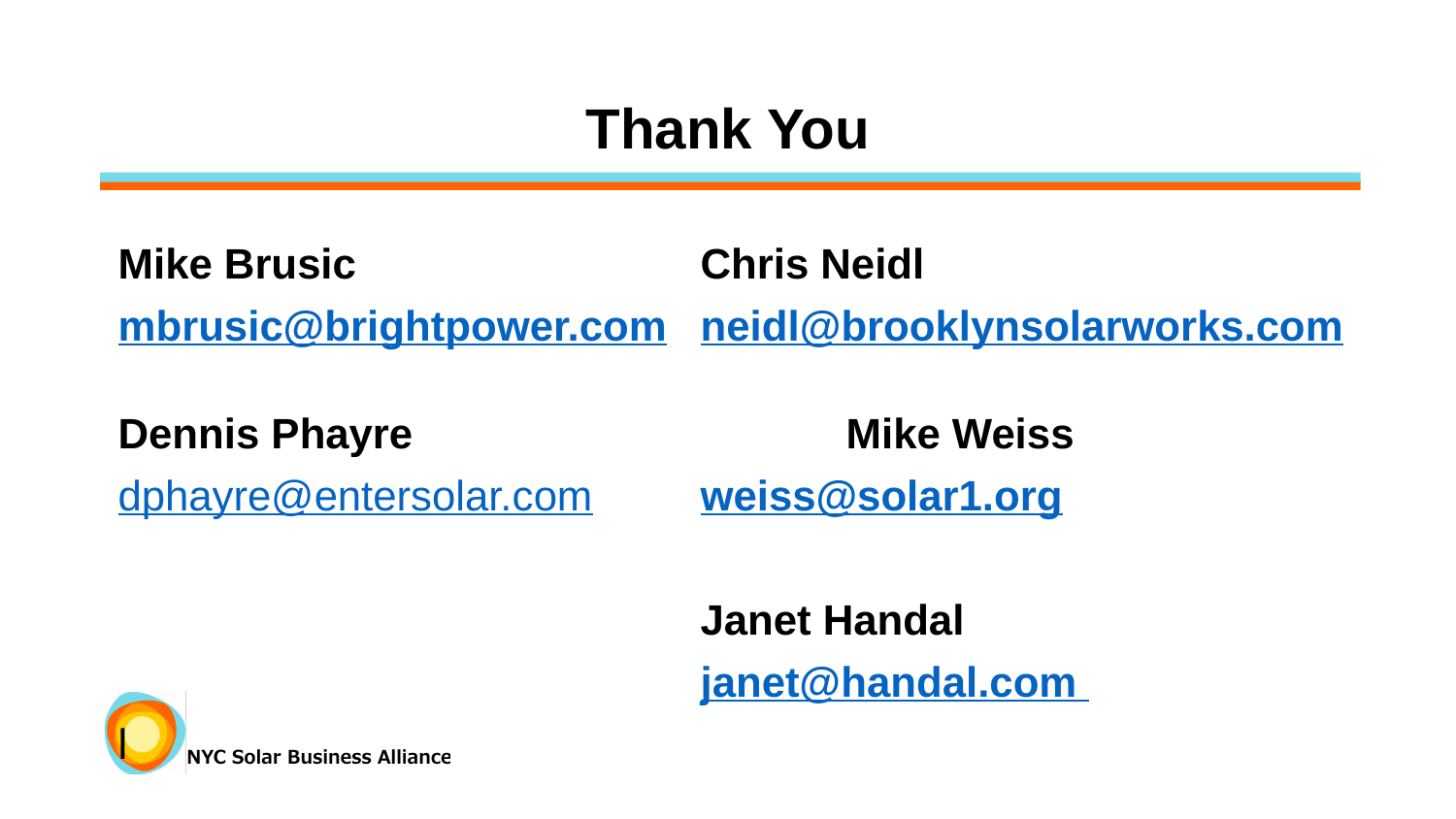

# Thank You

Mike Brusic			Chris Neidl
mbrusic@brightpower.com	neidl@brooklynsolarworks.com
Dennis Phayre			Mike Weiss
dphayre@entersolar.com	weiss@solar1.org

				Janet Handal
				janet@handal.com
l